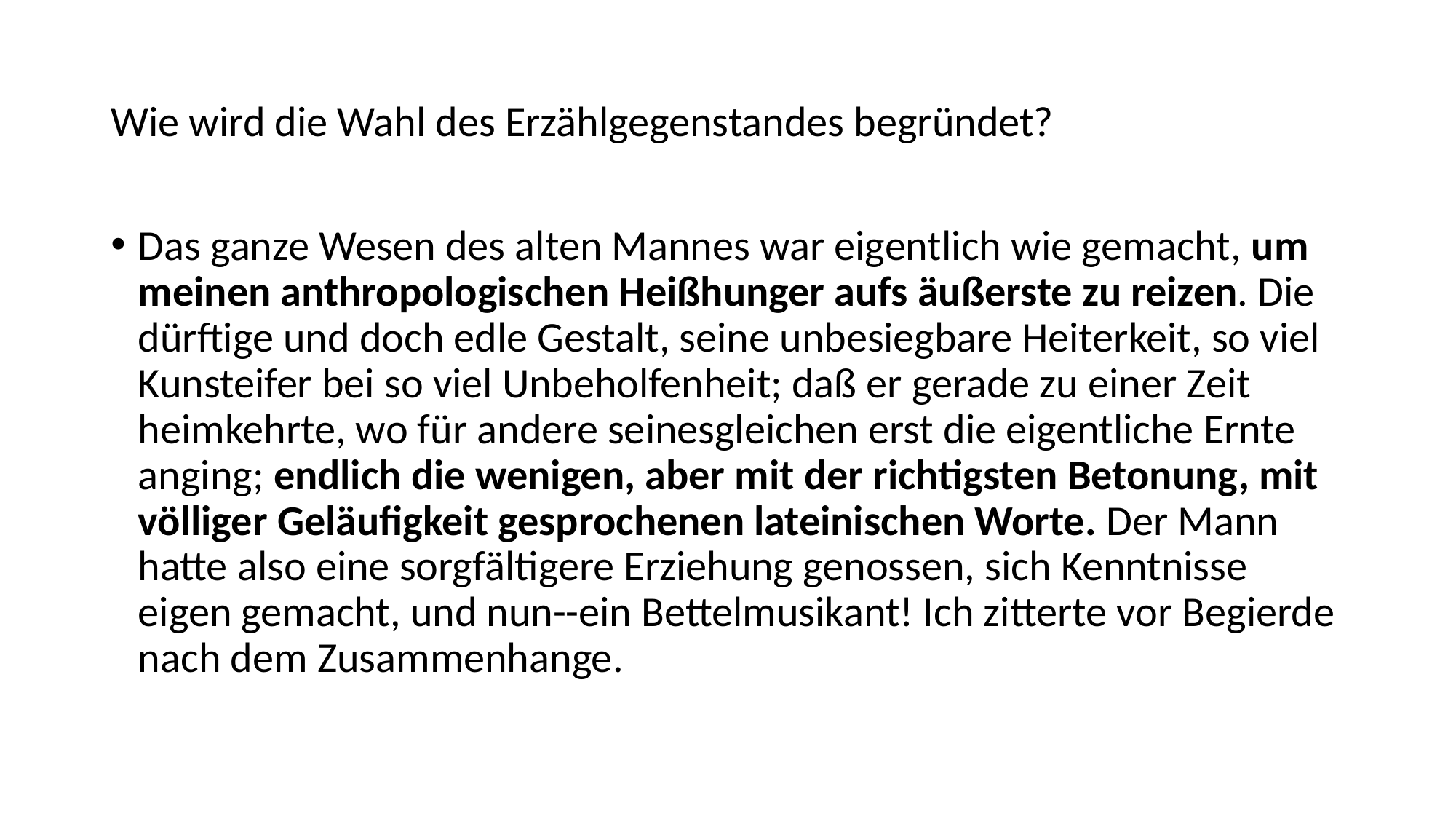

# Wie wird die Wahl des Erzählgegenstandes begründet?
Das ganze Wesen des alten Mannes war eigentlich wie gemacht, um meinen anthropologischen Heißhunger aufs äußerste zu reizen. Die dürftige und doch edle Gestalt, seine unbesiegbare Heiterkeit, so viel Kunsteifer bei so viel Unbeholfenheit; daß er gerade zu einer Zeit heimkehrte, wo für andere seinesgleichen erst die eigentliche Ernte anging; endlich die wenigen, aber mit der richtigsten Betonung, mit völliger Geläufigkeit gesprochenen lateinischen Worte. Der Mann hatte also eine sorgfältigere Erziehung genossen, sich Kenntnisse eigen gemacht, und nun--ein Bettelmusikant! Ich zitterte vor Begierde nach dem Zusammenhange.